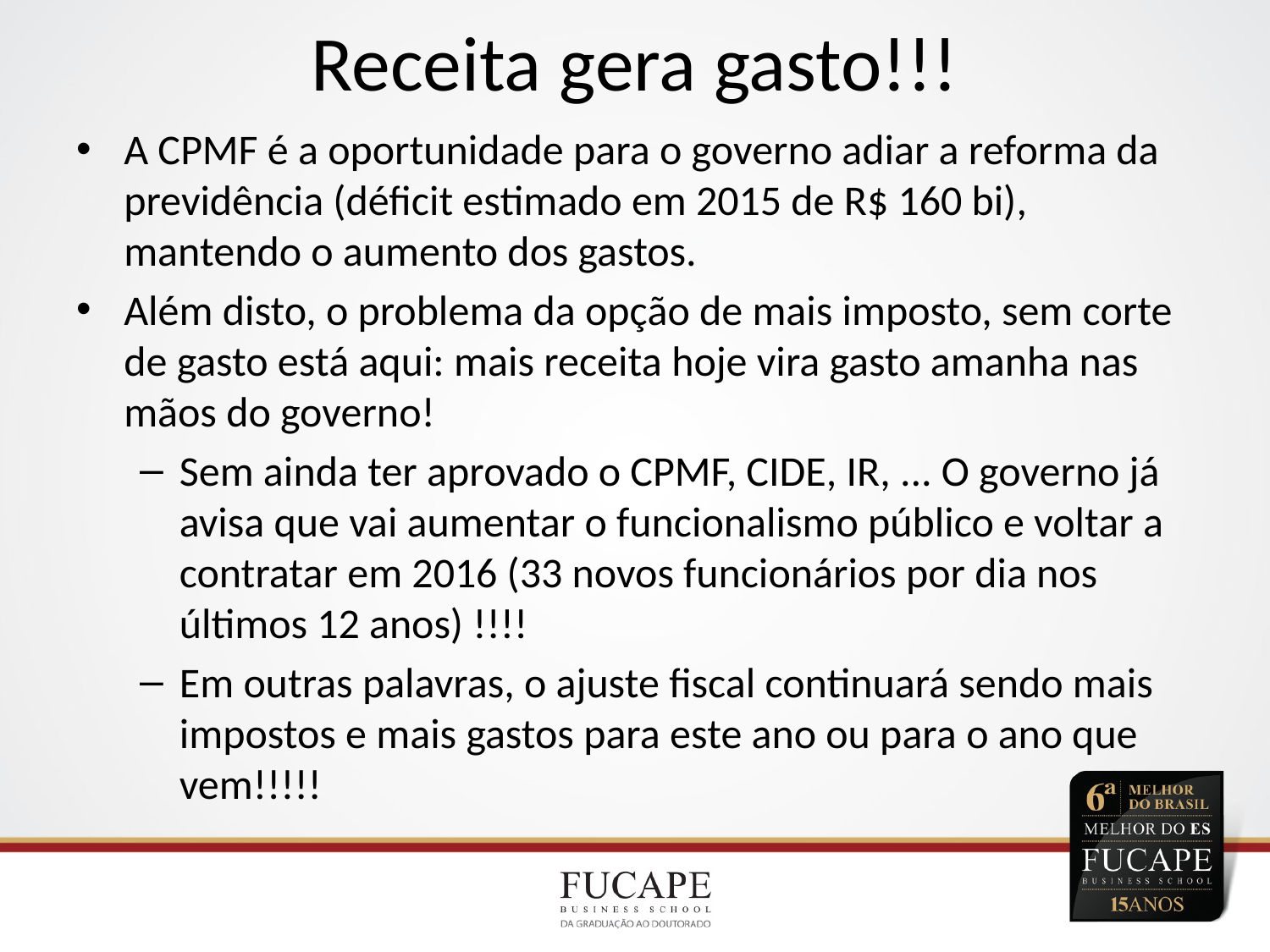

# Receita gera gasto!!!
A CPMF é a oportunidade para o governo adiar a reforma da previdência (déficit estimado em 2015 de R$ 160 bi), mantendo o aumento dos gastos.
Além disto, o problema da opção de mais imposto, sem corte de gasto está aqui: mais receita hoje vira gasto amanha nas mãos do governo!
Sem ainda ter aprovado o CPMF, CIDE, IR, ... O governo já avisa que vai aumentar o funcionalismo público e voltar a contratar em 2016 (33 novos funcionários por dia nos últimos 12 anos) !!!!
Em outras palavras, o ajuste fiscal continuará sendo mais impostos e mais gastos para este ano ou para o ano que vem!!!!!